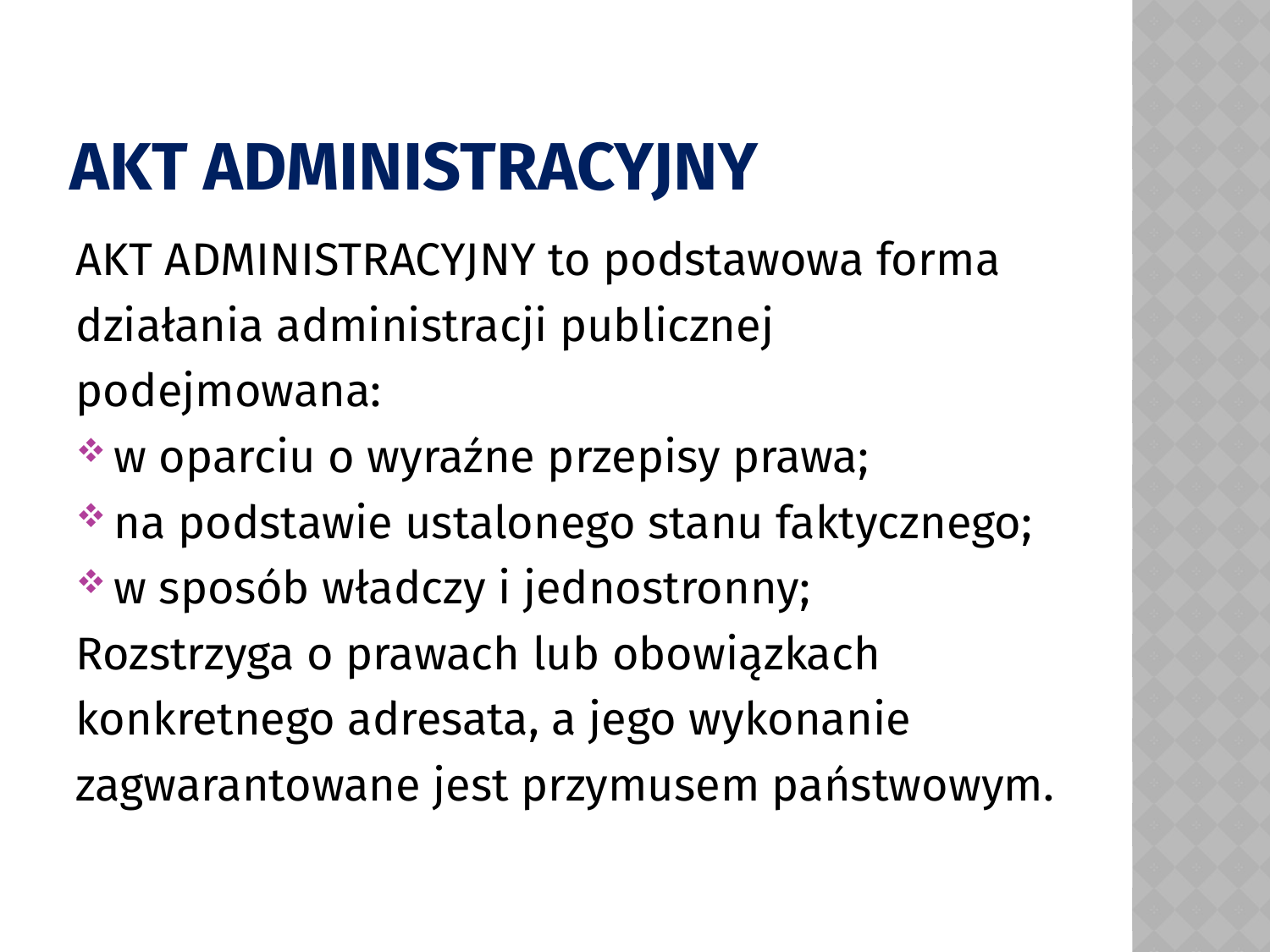

# AKT ADMINISTRACYJNY
AKT ADMINISTRACYJNY to podstawowa forma
działania administracji publicznej
podejmowana:
w oparciu o wyraźne przepisy prawa;
na podstawie ustalonego stanu faktycznego;
w sposób władczy i jednostronny;
Rozstrzyga o prawach lub obowiązkach
konkretnego adresata, a jego wykonanie
zagwarantowane jest przymusem państwowym.